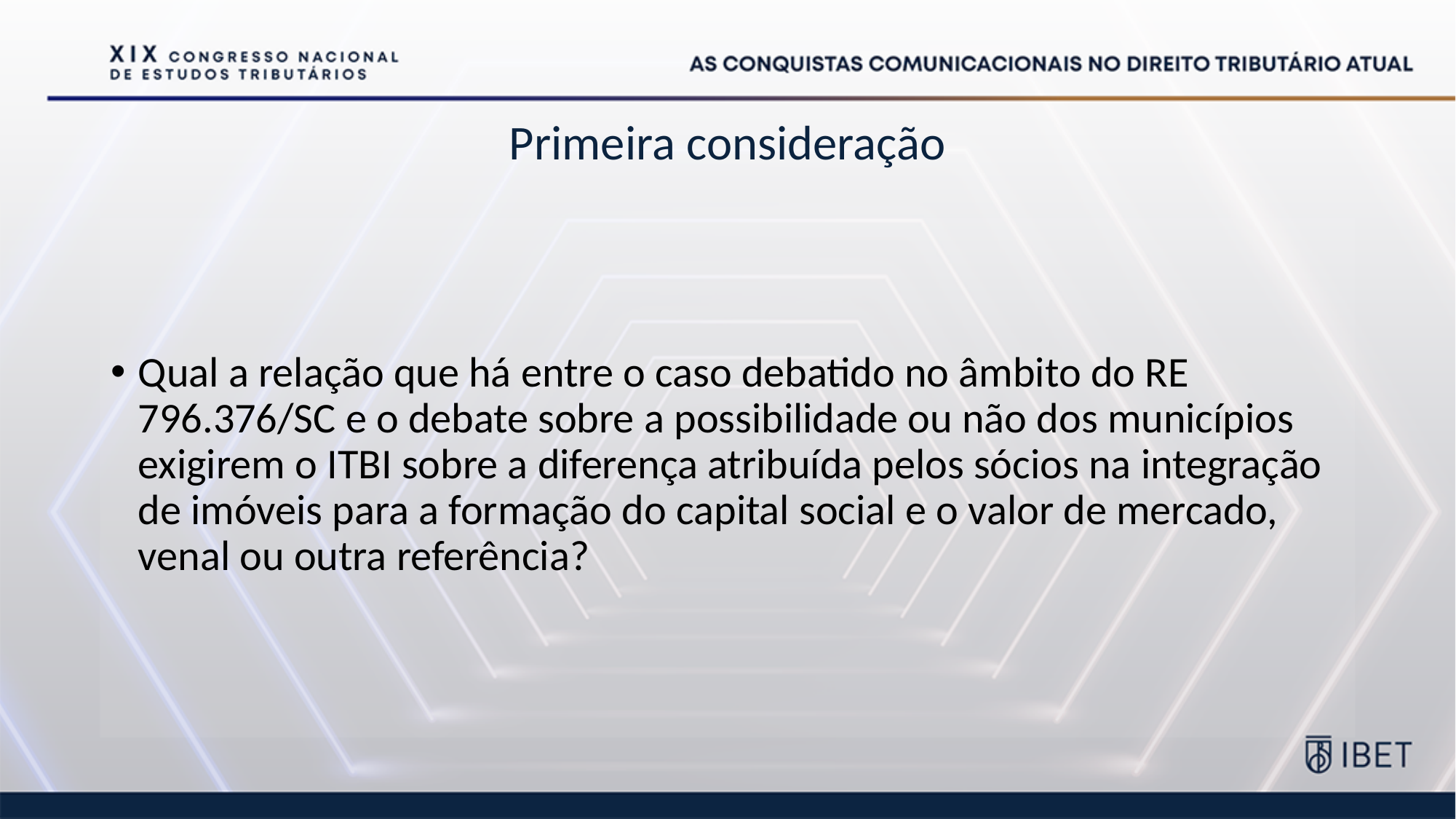

# Primeira consideração

Qual a relação que há entre o caso debatido no âmbito do RE 796.376/SC e o debate sobre a possibilidade ou não dos municípios exigirem o ITBI sobre a diferença atribuída pelos sócios na integração de imóveis para a formação do capital social e o valor de mercado, venal ou outra referência?